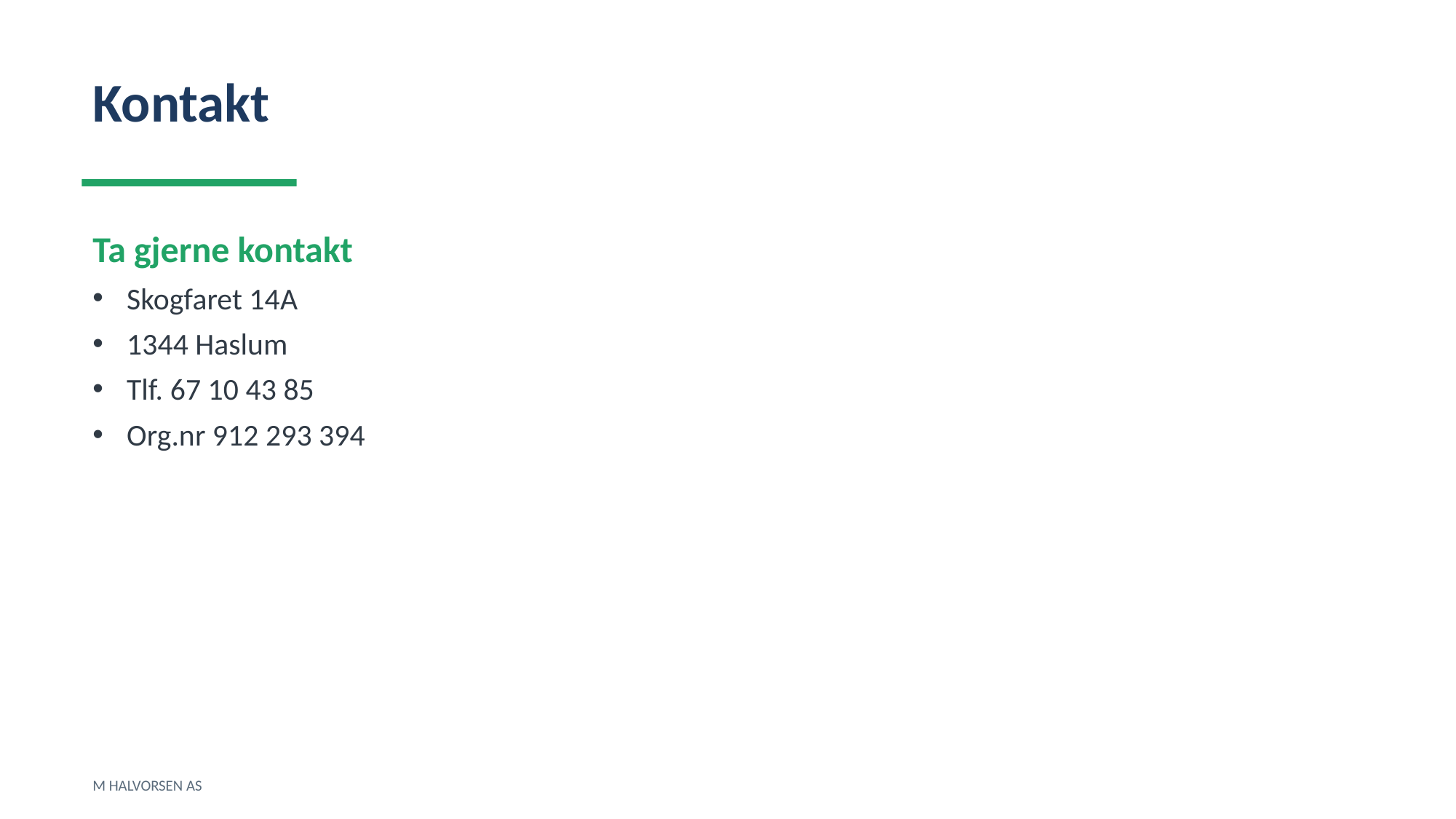

Kontakt

Ta gjerne kontakt
Skogfaret 14A
1344 Haslum
Tlf. 67 10 43 85
Org.nr 912 293 394
M HALVORSEN AS